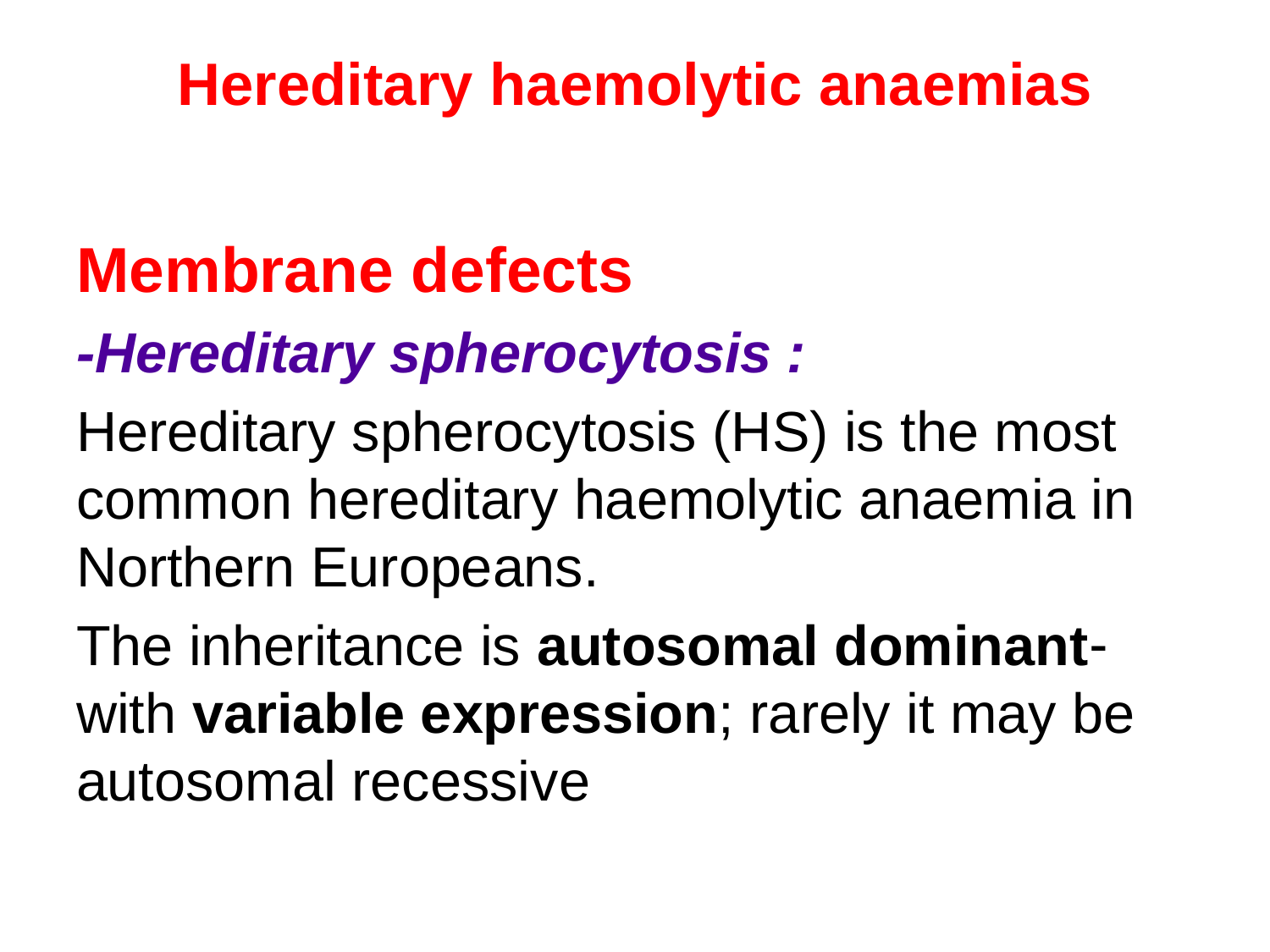

# Hereditary haemolytic anaemias
              Membrane defects
-Hereditary spherocytosis :
Hereditary spherocytosis (HS) is the most common hereditary haemolytic anaemia in Northern Europeans.
-The inheritance is autosomal dominant with variable expression; rarely it may be autosomal recessive